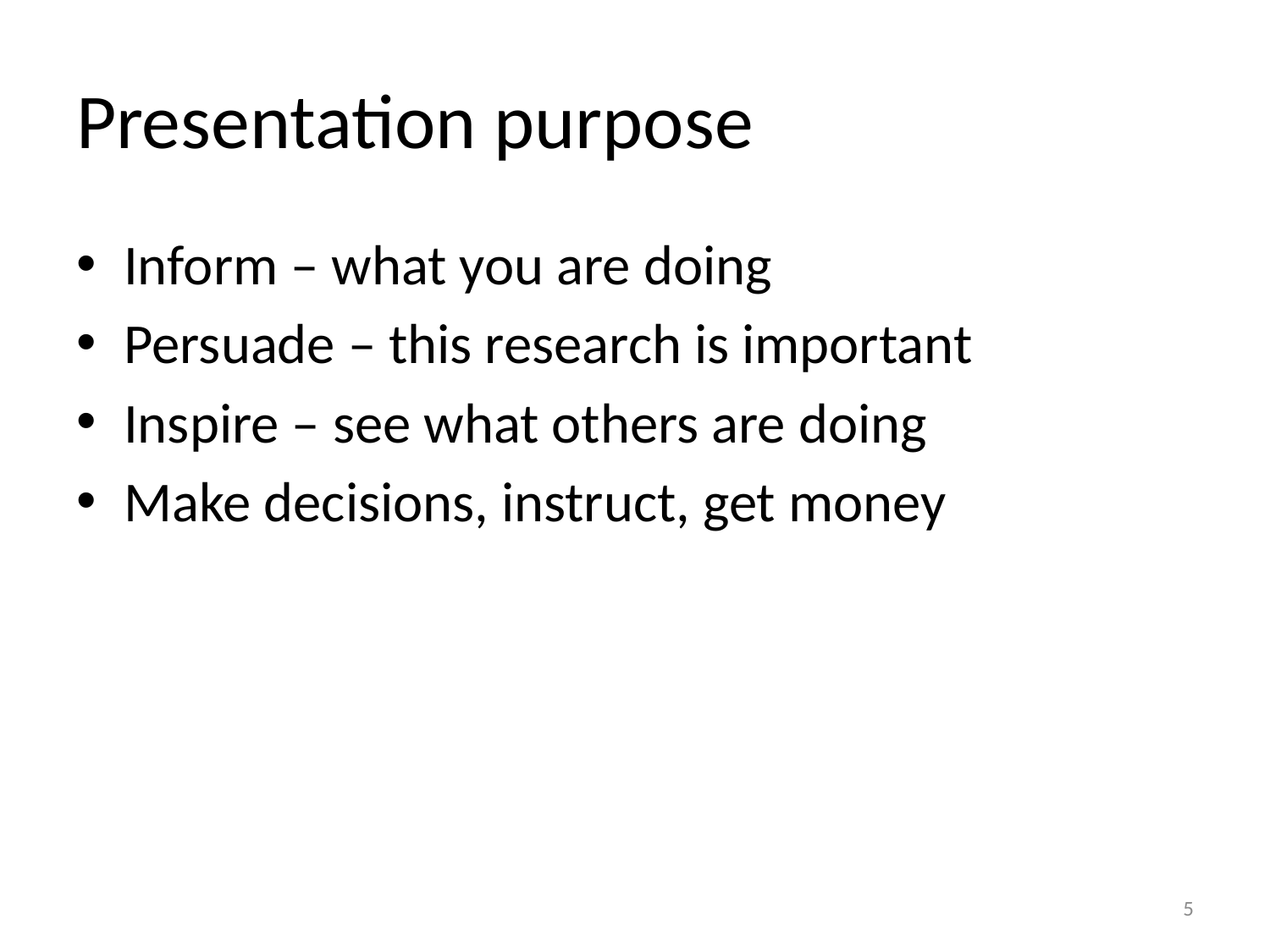

# Presentation purpose
Inform – what you are doing
Persuade – this research is important
Inspire – see what others are doing
Make decisions, instruct, get money

5